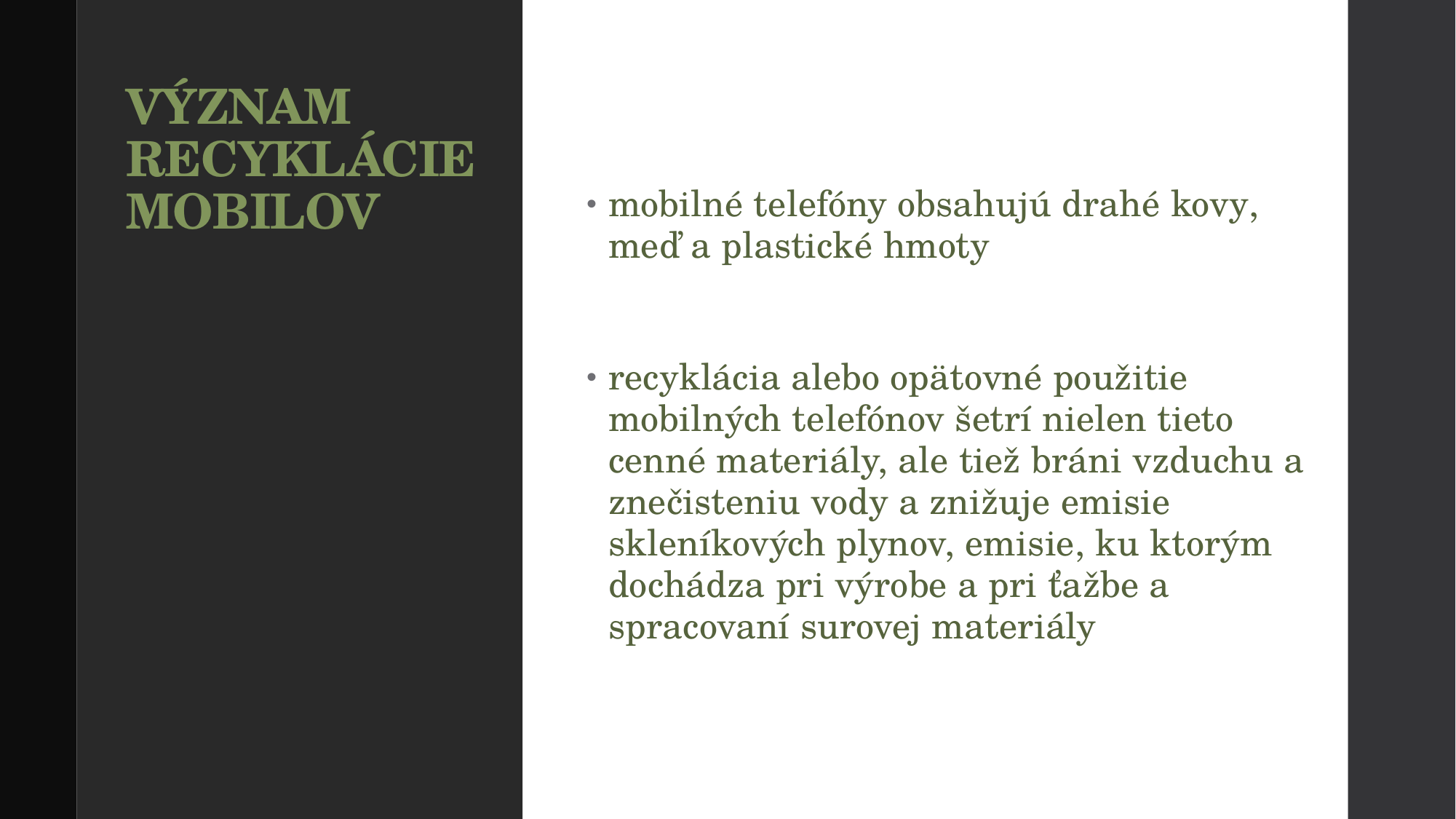

# VÝZNAM RECYKLÁCIE MOBILOV

mobilné telefóny obsahujú drahé kovy, meď a plastické hmoty

recyklácia alebo opätovné použitie mobilných telefónov šetrí nielen tieto cenné materiály, ale tiež bráni vzduchu a znečisteniu vody a znižuje emisie skleníkových plynov, emisie, ku ktorým dochádza pri výrobe a pri ťažbe a spracovaní surovej materiály